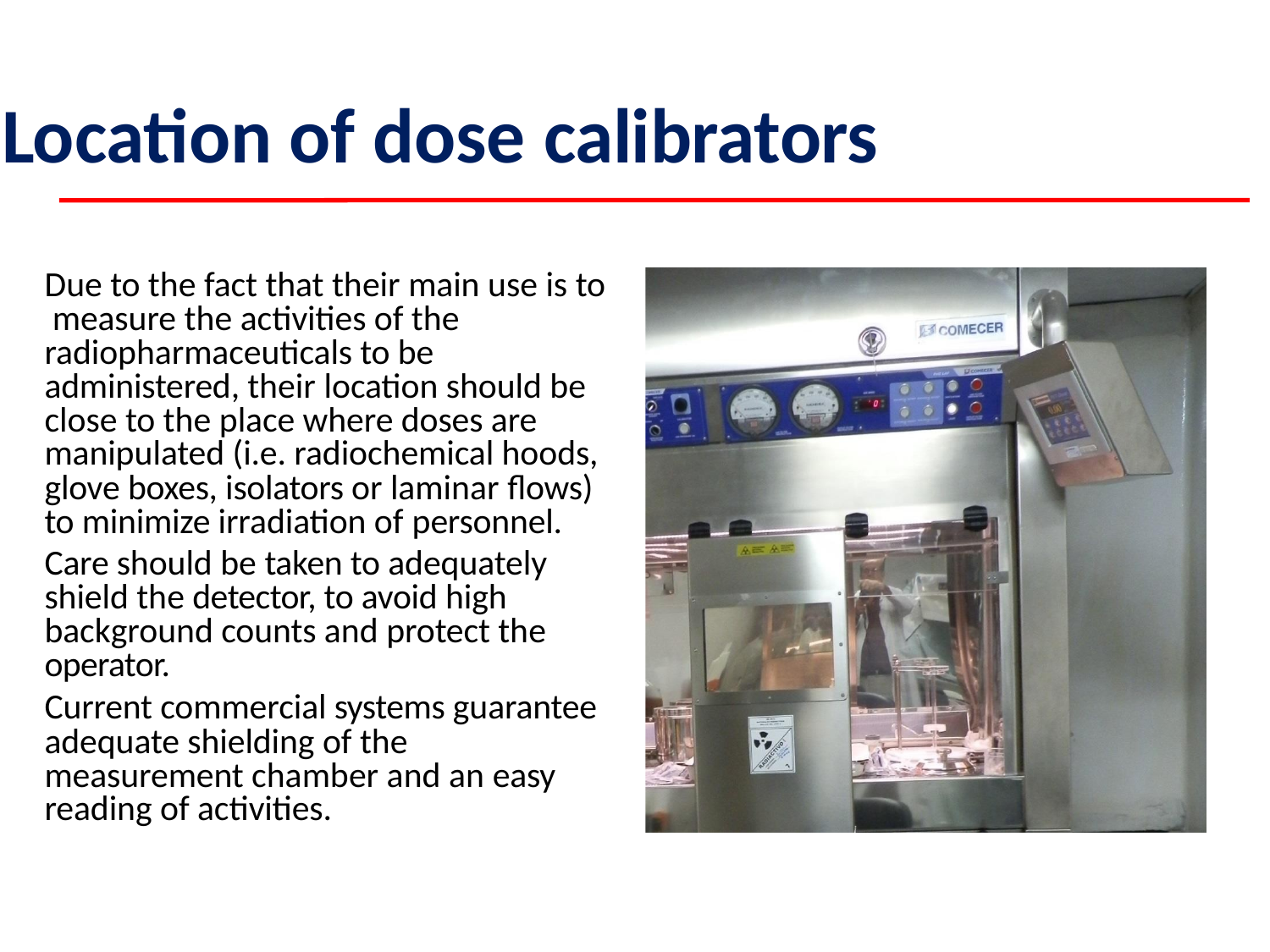

# Location of dose calibrators

Due to the fact that their main use is to  measure the activities of the  radiopharmaceuticals to be  administered, their location should be  close to the place where doses are  manipulated (i.e. radiochemical hoods,  glove boxes, isolators or laminar flows)  to minimize irradiation of personnel.
Care should be taken to adequately  shield the detector, to avoid high  background counts and protect the  operator.
Current commercial systems guarantee  adequate shielding of the  measurement chamber and an easy  reading of activities.